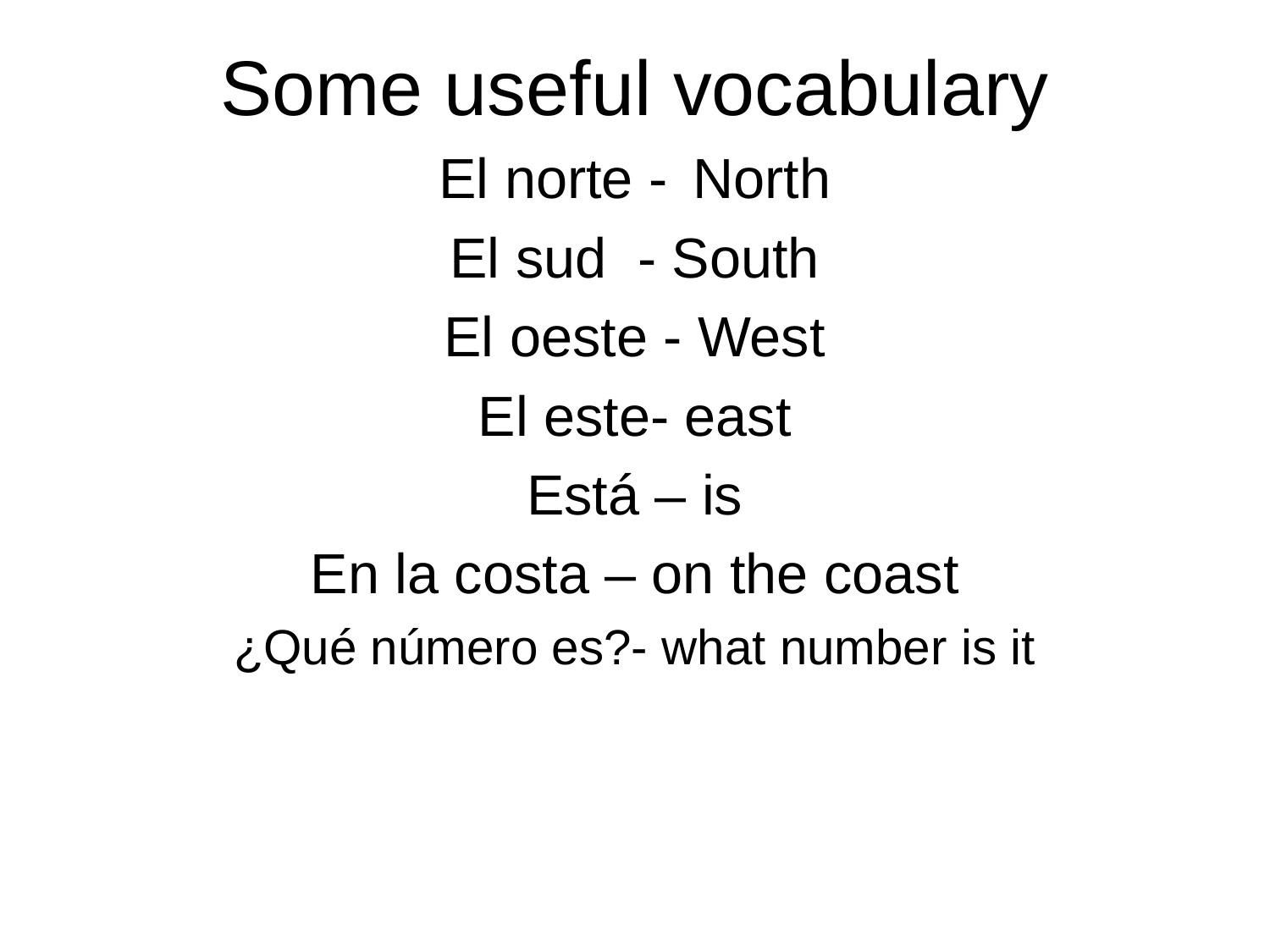

# Some useful vocabulary
El norte -	North
El sud  - South
El oeste - West
El este- east
Está – is
En la costa – on the coast
¿Qué número es?- what number is it